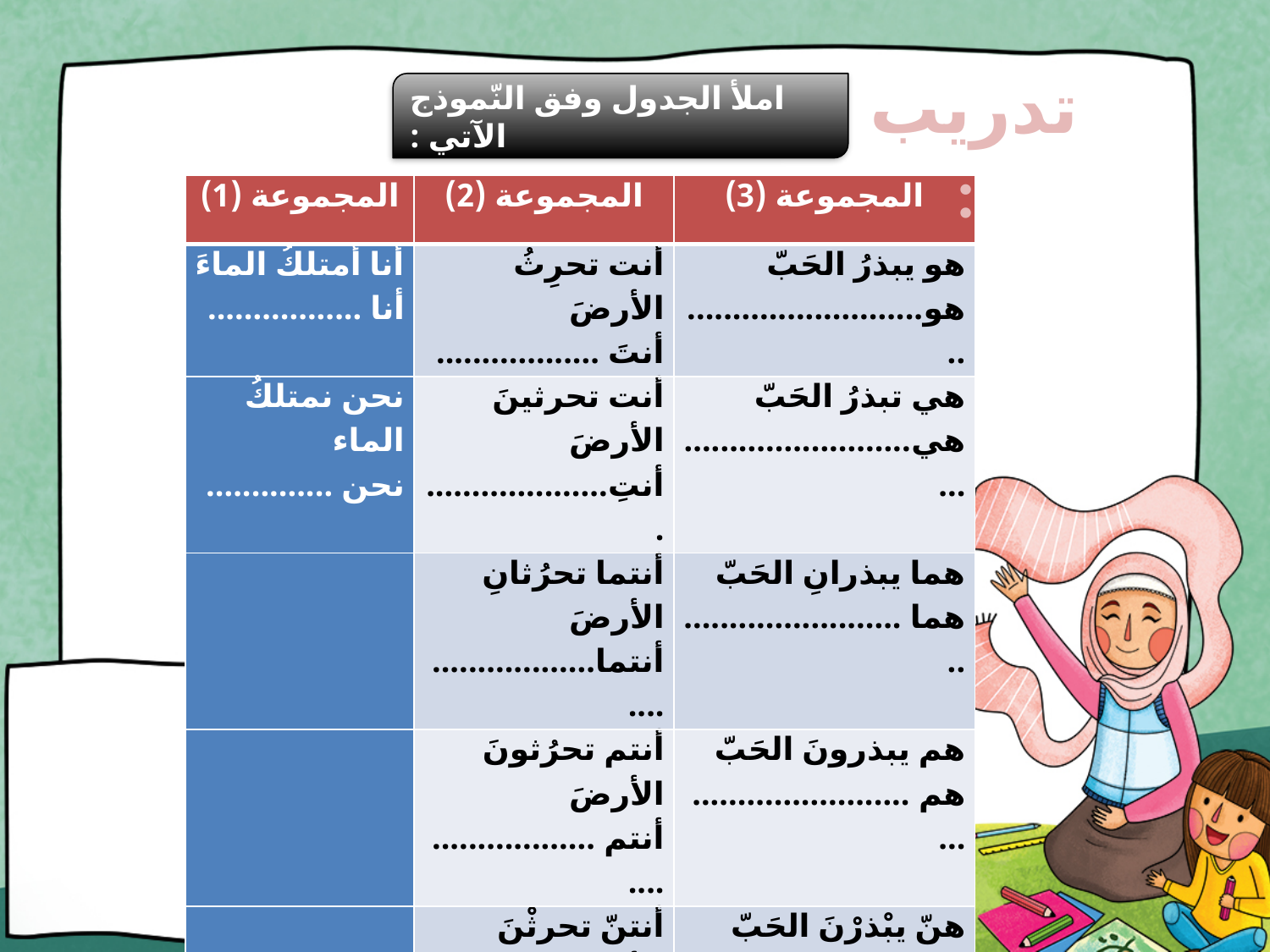

تدريب:
املأ الجدول وفق النّموذج الآتي :
| المجموعة (1) | المجموعة (2) | المجموعة (3) |
| --- | --- | --- |
| أنا أمتلكُ الماءَ أنا ................. | أنت تحرِثُ الأرضَ أنتَ .................. | هو يبذرُ الحَبّ هو............................ |
| نحن نمتلكُ الماء نحن .............. | أنت تحرثينَ الأرضَ أنتِ..................... | هي تبذرُ الحَبّ هي............................ |
|  | أنتما تحرُثانِ الأرضَ أنتما...................... | هما يبذرانِ الحَبّ هما .......................... |
|  | أنتم تحرُثونَ الأرضَ أنتم ...................... | هم يبذرونَ الحَبّ هم ........................... |
|  | أنتنّ تحرثْنَ الأرضَ أنتنّ ..................... | هنّ يبْذرْنَ الحَبّ هنّ .......................... |